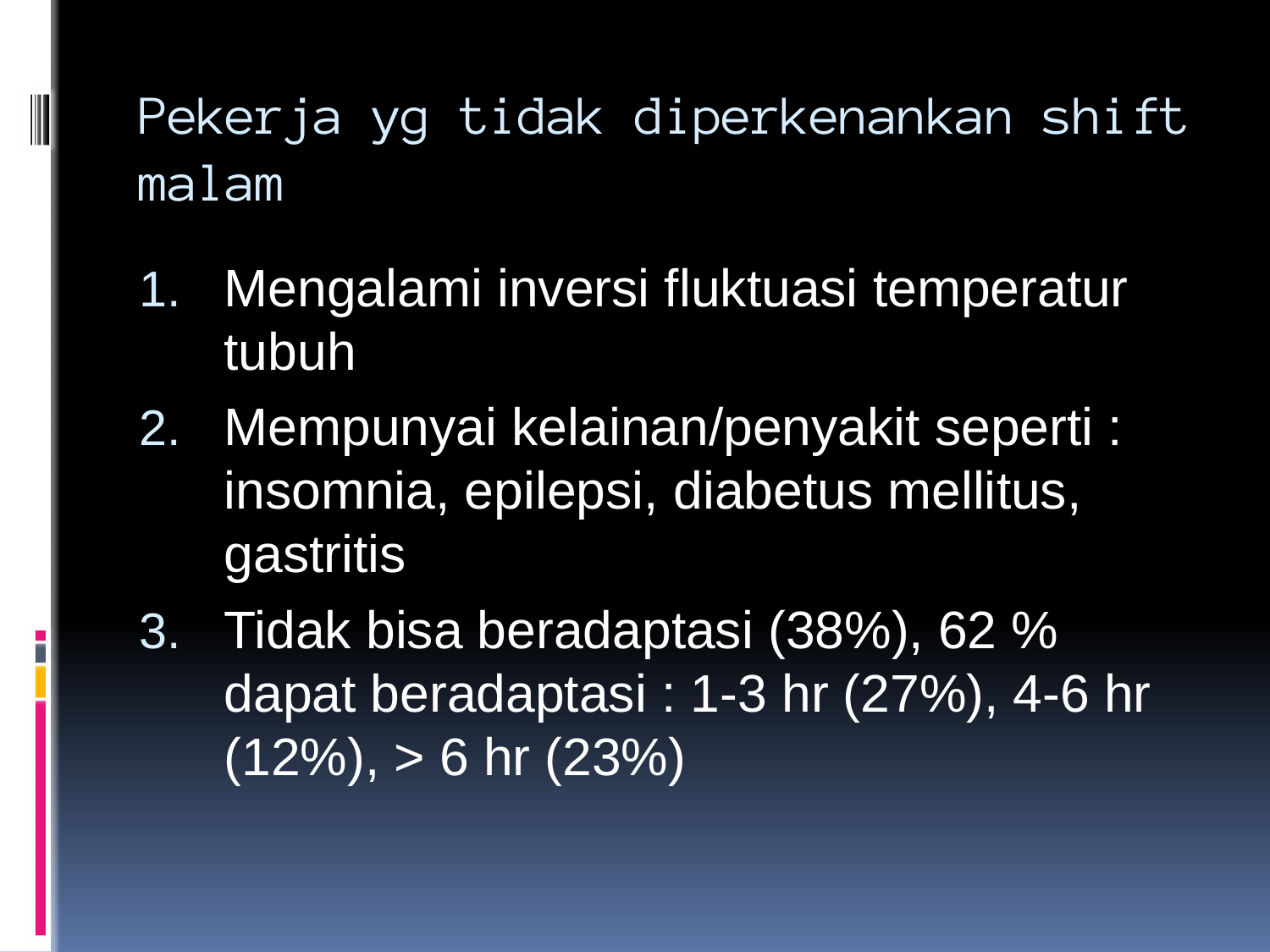

# Pekerja yg tidak diperkenankan shift malam
Mengalami inversi fluktuasi temperatur tubuh
Mempunyai kelainan/penyakit seperti : insomnia, epilepsi, diabetus mellitus, gastritis
Tidak bisa beradaptasi (38%), 62 % dapat beradaptasi : 1-3 hr (27%), 4-6 hr (12%), > 6 hr (23%)